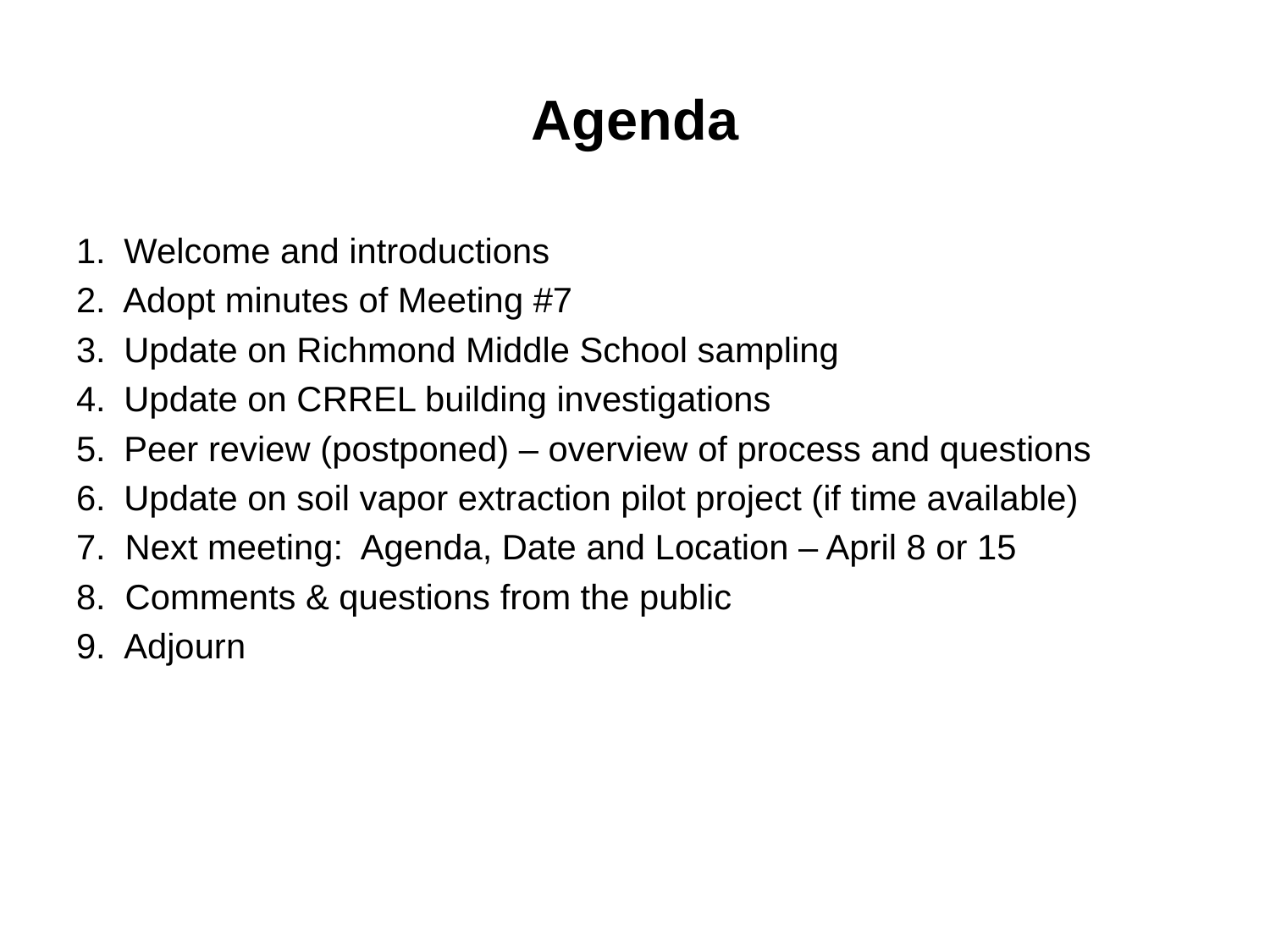

# Agenda
1.	Welcome and introductions
2.  Adopt minutes of Meeting #7
3.	Update on Richmond Middle School sampling
4.	Update on CRREL building investigations
5.	Peer review (postponed) – overview of process and questions
6.	Update on soil vapor extraction pilot project (if time available)
7.  Next meeting:  Agenda, Date and Location – April 8 or 15
8.  Comments & questions from the public
9.	Adjourn